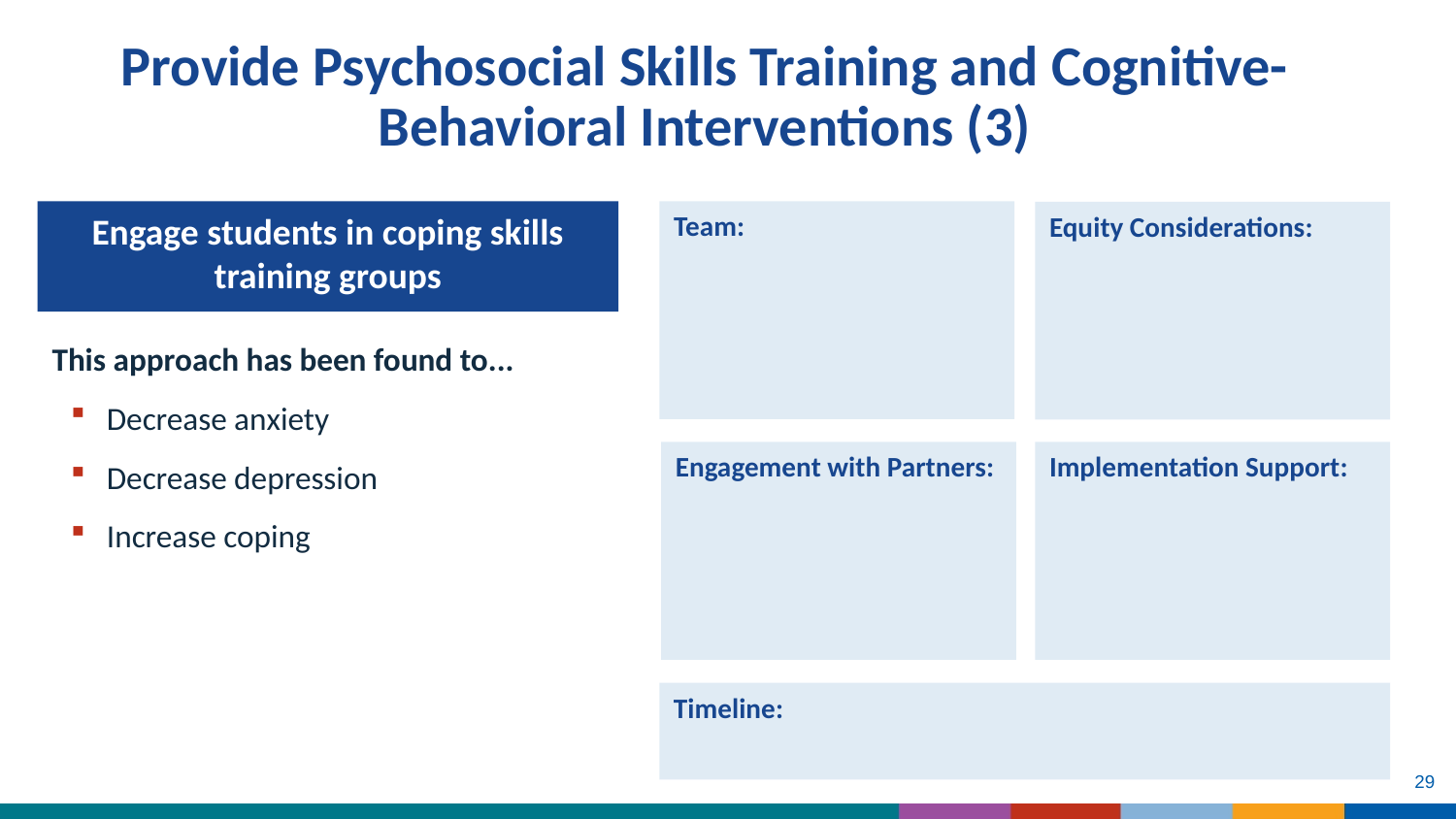

# Provide Psychosocial Skills Training and Cognitive-Behavioral Interventions (3)
Engage students in coping skills training groups
Team:

Equity Considerations:

Engagement with Partners:

Implementation Support:

Timeline:

This approach has been found to...
Decrease anxiety
Decrease depression
Increase coping
29